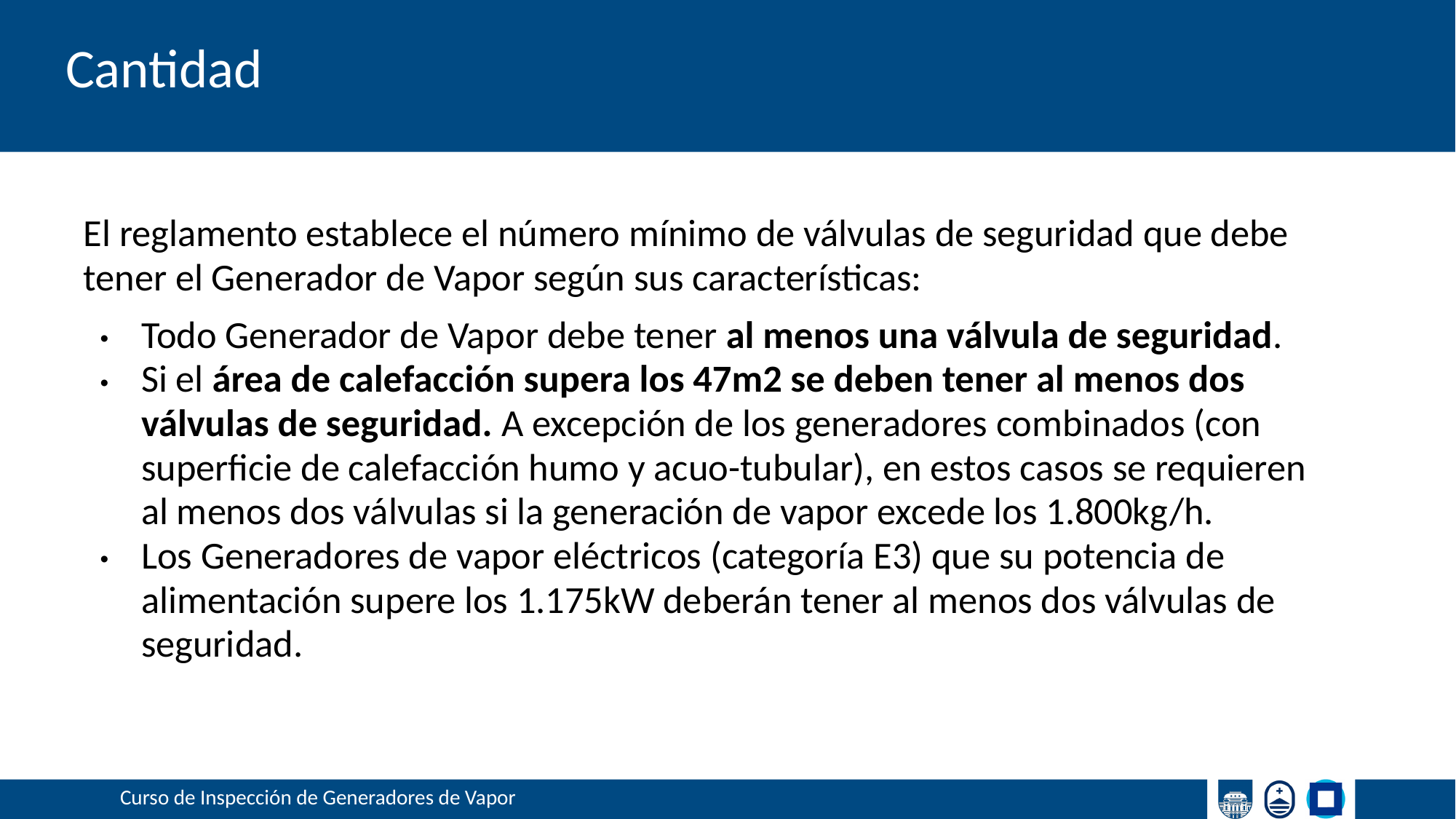

# Cantidad
El reglamento establece el número mínimo de válvulas de seguridad que debe tener el Generador de Vapor según sus características:
Todo Generador de Vapor debe tener al menos una válvula de seguridad.
Si el área de calefacción supera los 47m2 se deben tener al menos dos válvulas de seguridad. A excepción de los generadores combinados (con superficie de calefacción humo y acuo-tubular), en estos casos se requieren al menos dos válvulas si la generación de vapor excede los 1.800kg/h.
Los Generadores de vapor eléctricos (categoría E3) que su potencia de alimentación supere los 1.175kW deberán tener al menos dos válvulas de seguridad.